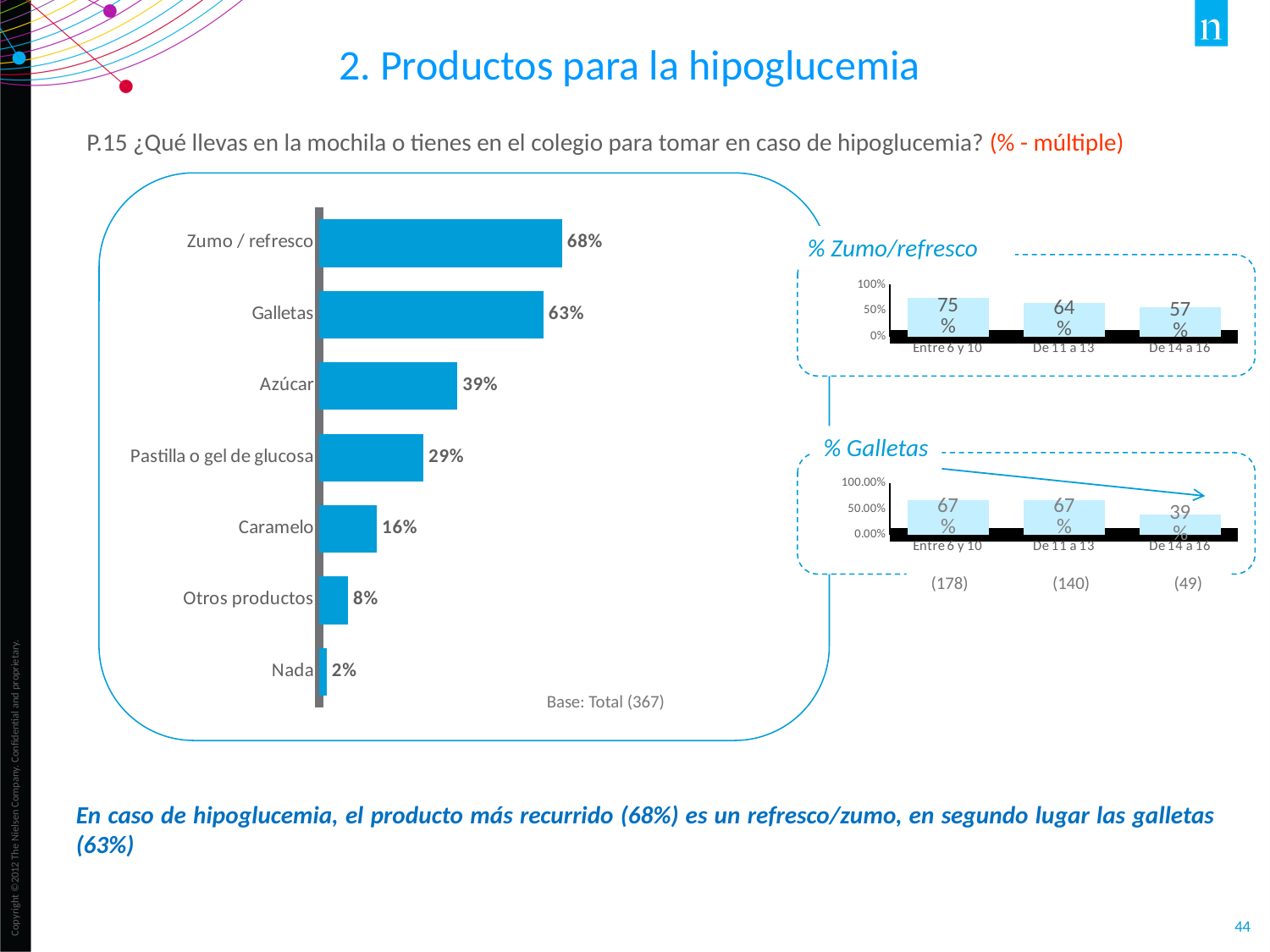

2. Productos para la hipoglucemia
P.15 ¿Qué llevas en la mochila o tienes en el colegio para tomar en caso de hipoglucemia? (% - múltiple)

### Chart

| Category |  |
|---|---|
| Zumo / refresco | 0.684 |
| Galletas | 0.632 |
| Azúcar | 0.39 |
| Pastilla o gel de glucosa | 0.294 |
| Caramelo | 0.163 |
| Otros productos | 0.082 |
| Nada | 0.022 |
% Zumo/refresco

### Chart

| Category |  |
|---|---|
| Entre 6 y 10 | 0.747 |
| De 11 a 13 | 0.643 |
| De 14 a 16 | 0.571 |
% Galletas

### Chart

| Category |  |
|---|---|
| Entre 6 y 10 | 0.669 |
| De 11 a 13 | 0.671 |
| De 14 a 16 | 0.388 |
   (178)                     (140)                     (49)
Base: Total (367)
En caso de hipoglucemia, el producto más recurrido (68%) es un refresco/zumo, en segundo lugar las galletas (63%)